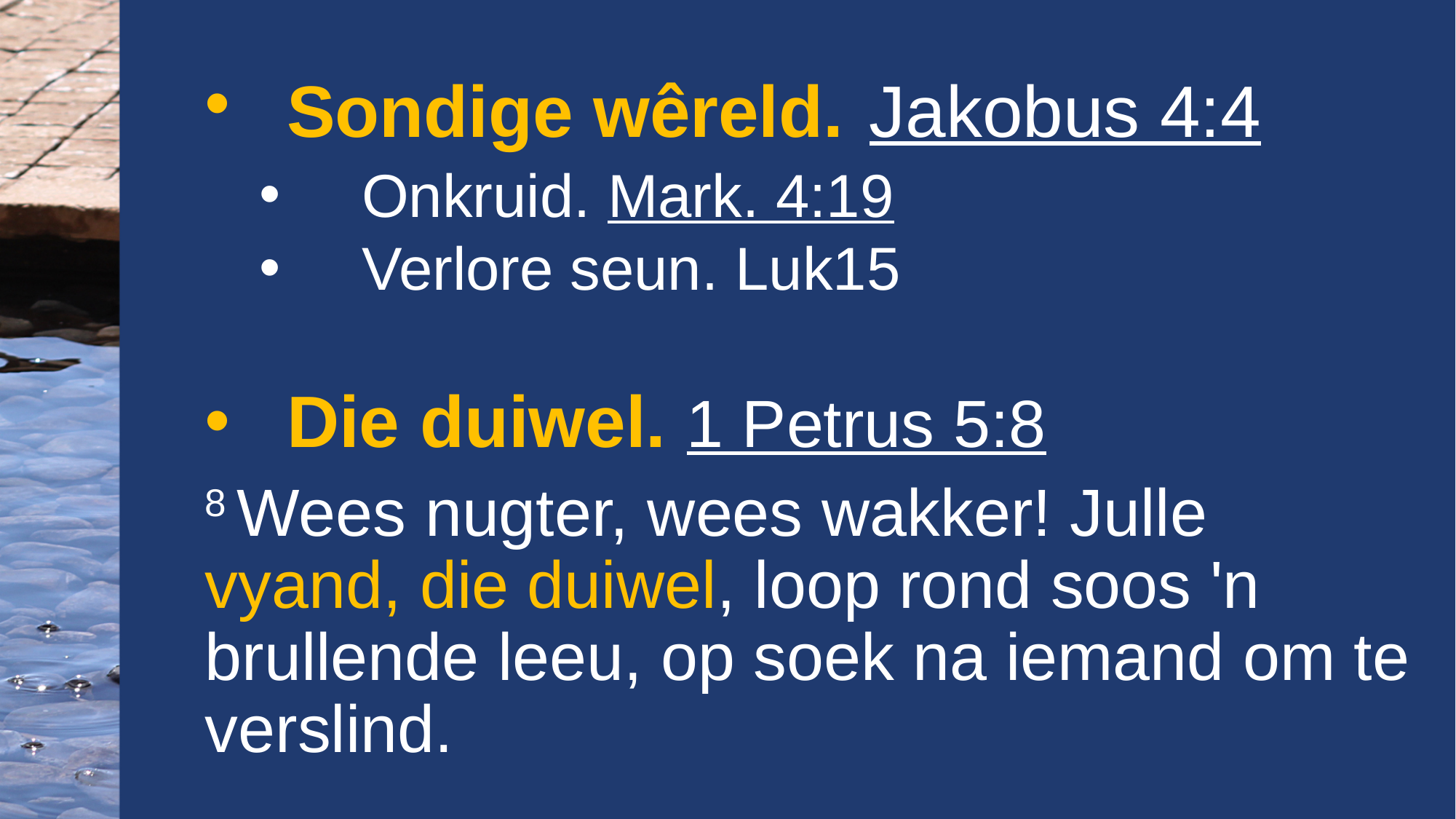

Sondige wêreld. Jakobus 4:4
Onkruid. Mark. 4:19
Verlore seun. Luk15

Die duiwel. 1 Petrus 5:8
8 Wees nugter, wees wakker! Julle vyand, die duiwel, loop rond soos 'n brullende leeu, op soek na iemand om te verslind.